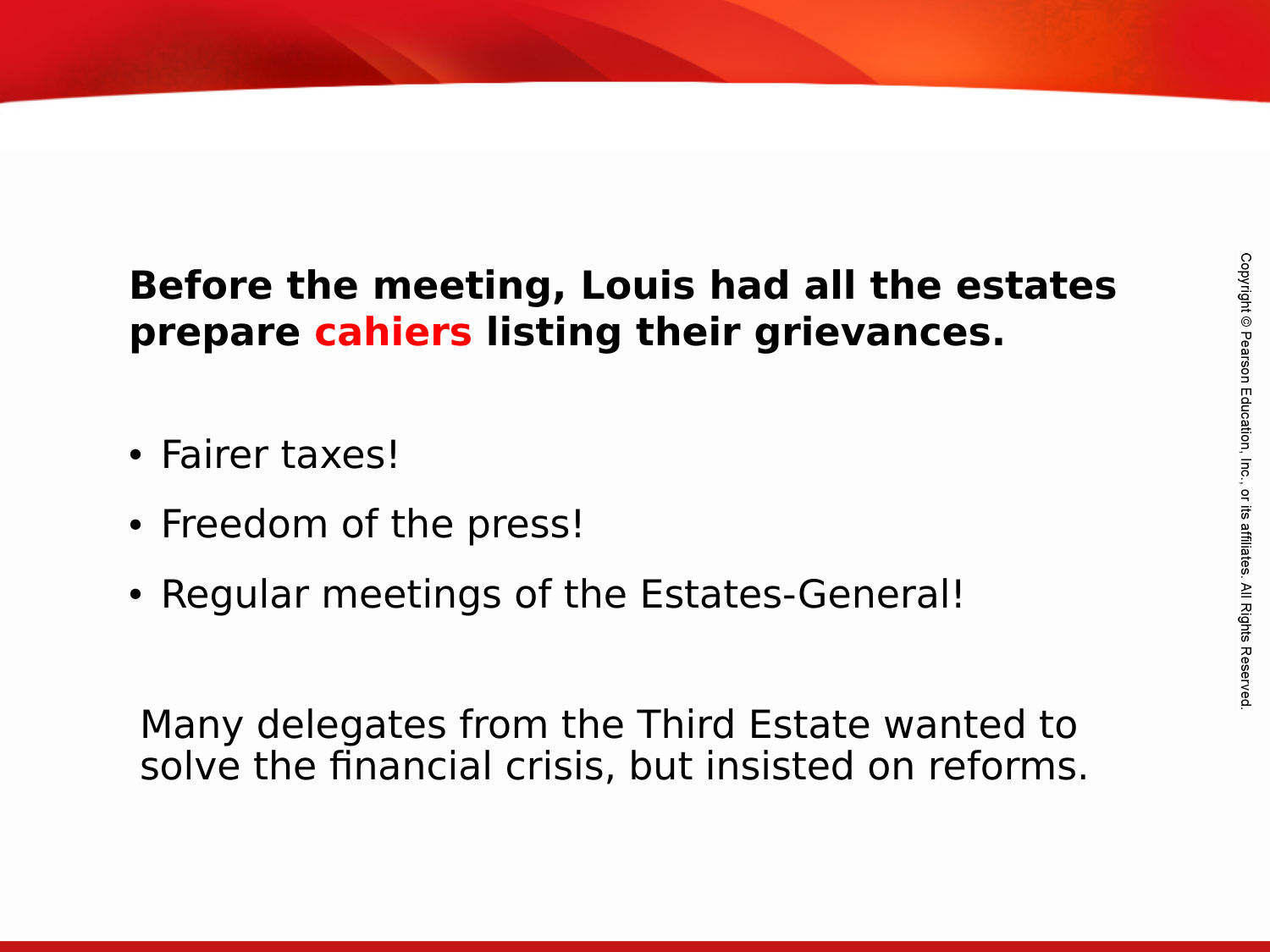

Before the meeting, Louis had all the estates prepare cahiers listing their grievances.
Fairer taxes!
Freedom of the press!
Regular meetings of the Estates-General!
Many delegates from the Third Estate wanted to solve the financial crisis, but insisted on reforms.